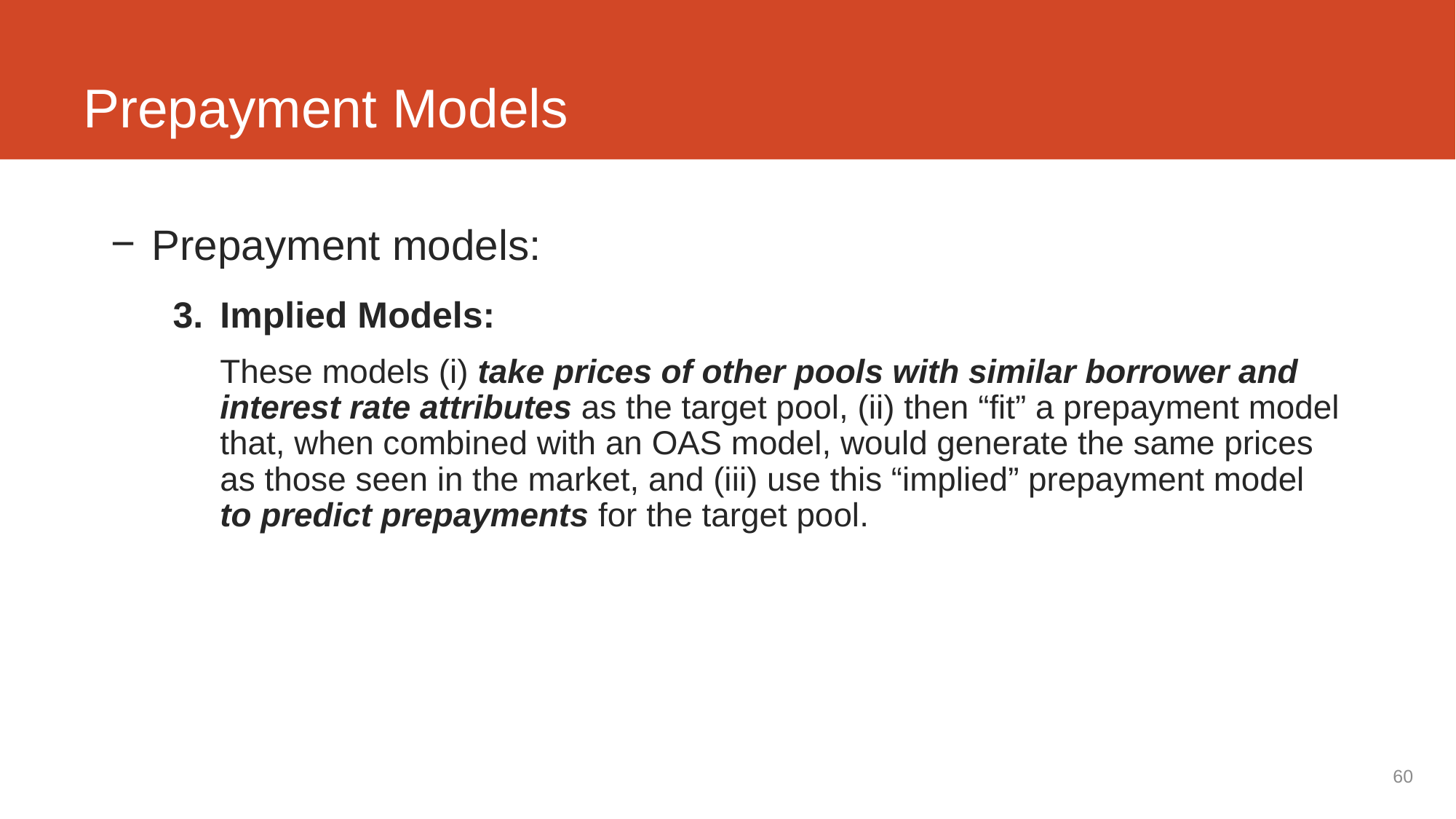

# Prepayment Models
Prepayment models:
Implied Models:
These models (i) take prices of other pools with similar borrower and interest rate attributes as the target pool, (ii) then “fit” a prepayment model that, when combined with an OAS model, would generate the same prices as those seen in the market, and (iii) use this “implied” prepayment model to predict prepayments for the target pool.

60